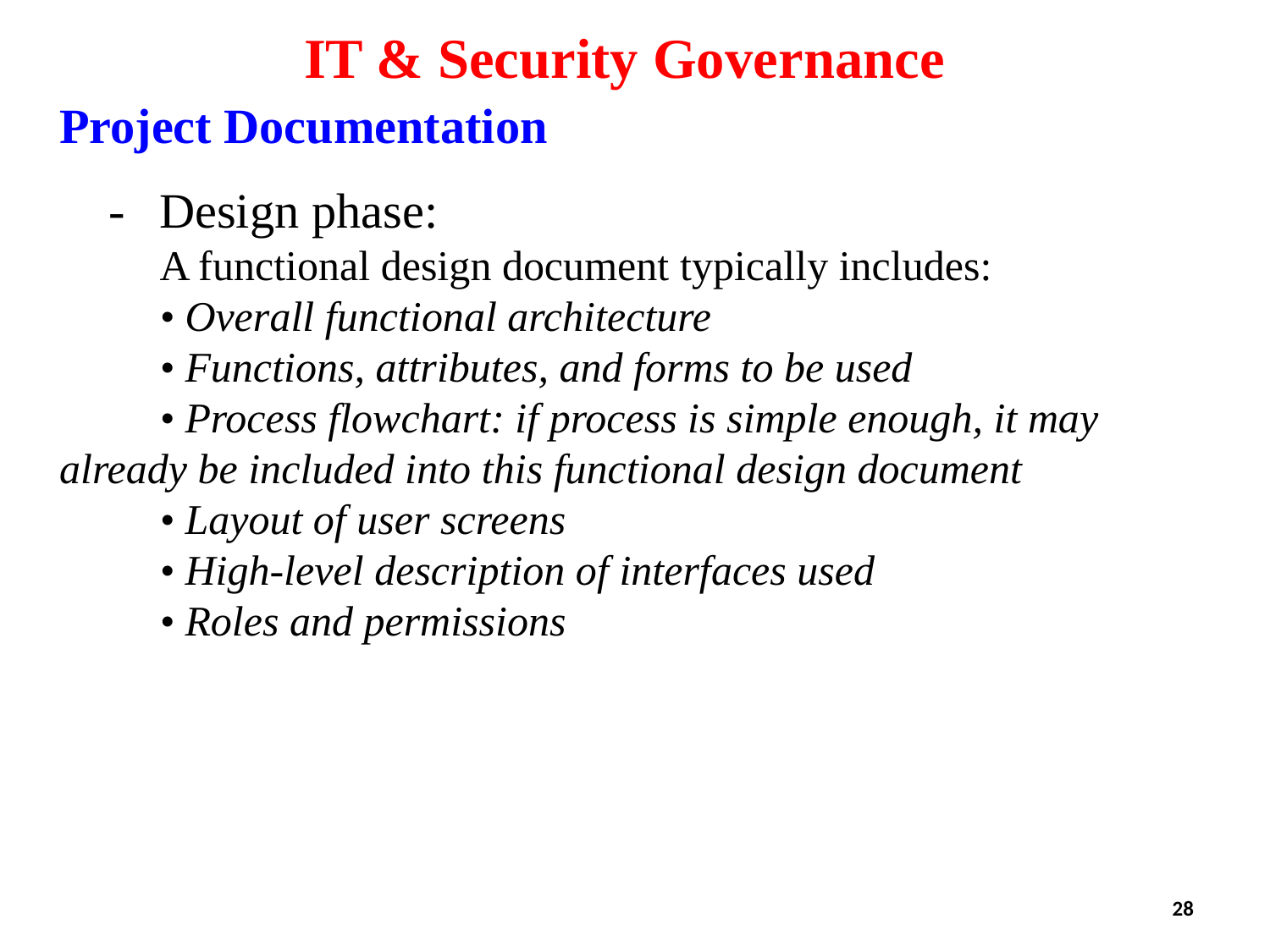

IT & Security Governance
Project Documentation

	-	Design phase:
		A functional design document typically includes:
		• Overall functional architecture
		• Functions, attributes, and forms to be used
		• Process flowchart: if process is simple enough, it may already be included into this functional design document
		• Layout of user screens
		• High-level description of interfaces used
		• Roles and permissions
28